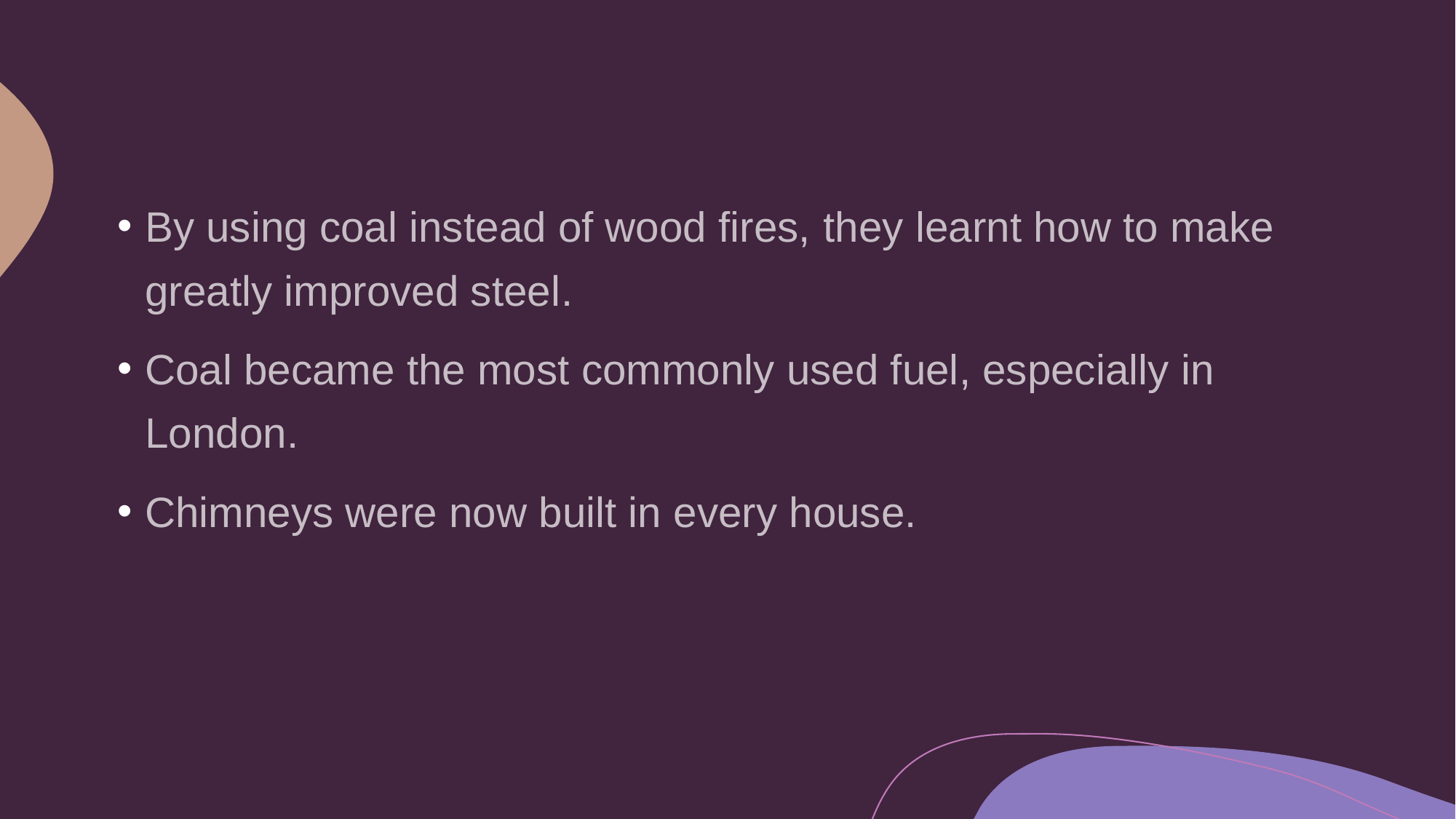

By using coal instead of wood fires, they learnt how to make greatly improved steel.
Coal became the most commonly used fuel, especially in London.
Chimneys were now built in every house.